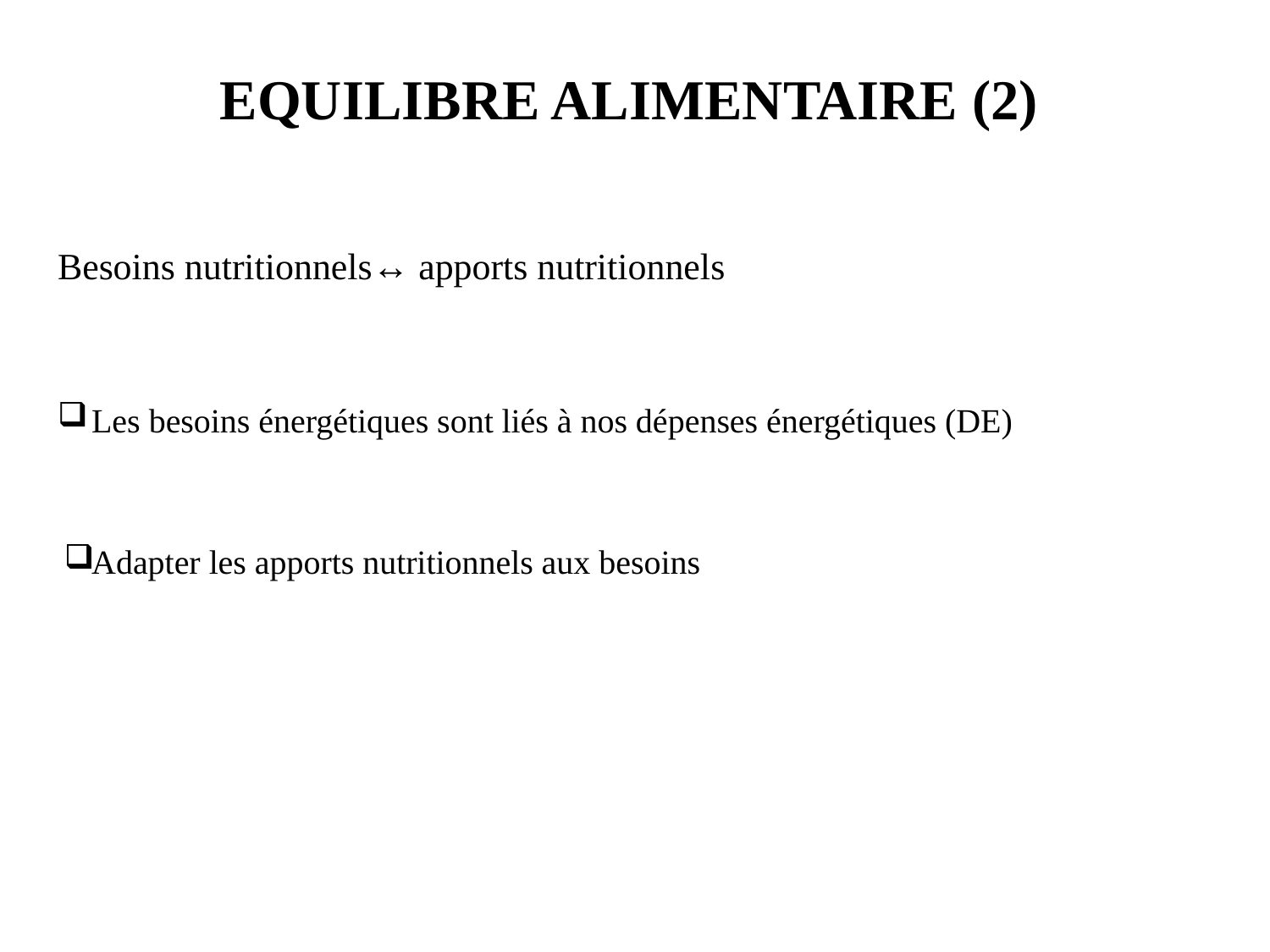

# EQUILIBRE ALIMENTAIRE (2)

Besoins nutritionnels↔ apports nutritionnels

 Les besoins énergétiques sont liés à nos dépenses énergétiques (DE)

 Adapter les apports nutritionnels aux besoins